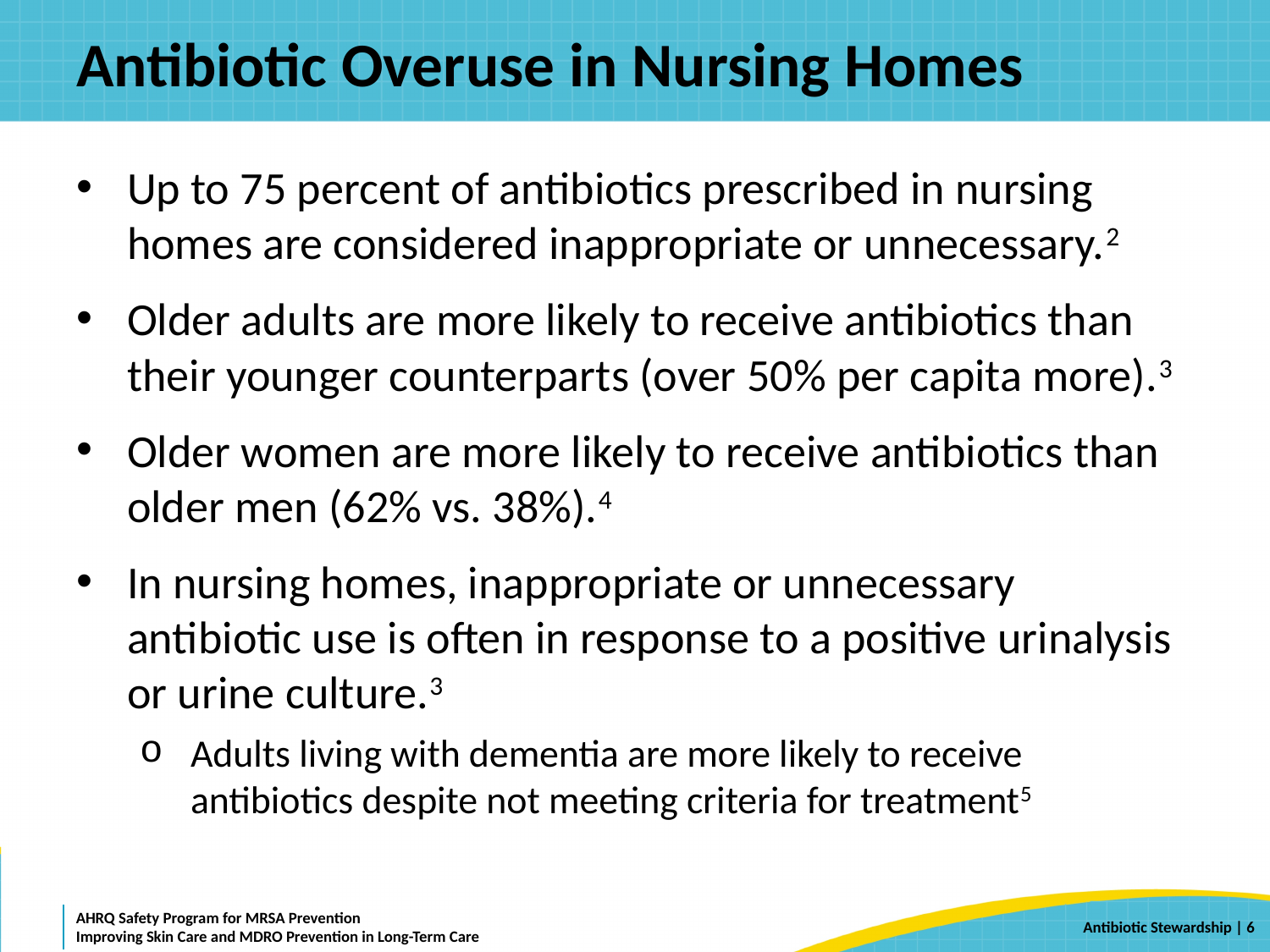

# Antibiotic Overuse in Nursing Homes
Up to 75 percent of antibiotics prescribed in nursing homes are considered inappropriate or unnecessary.2
Older adults are more likely to receive antibiotics than their younger counterparts (over 50% per capita more).3
Older women are more likely to receive antibiotics than older men (62% vs. 38%).4
In nursing homes, inappropriate or unnecessary antibiotic use is often in response to a positive urinalysis or urine culture.3
Adults living with dementia are more likely to receive antibiotics despite not meeting criteria for treatment5
 | 6